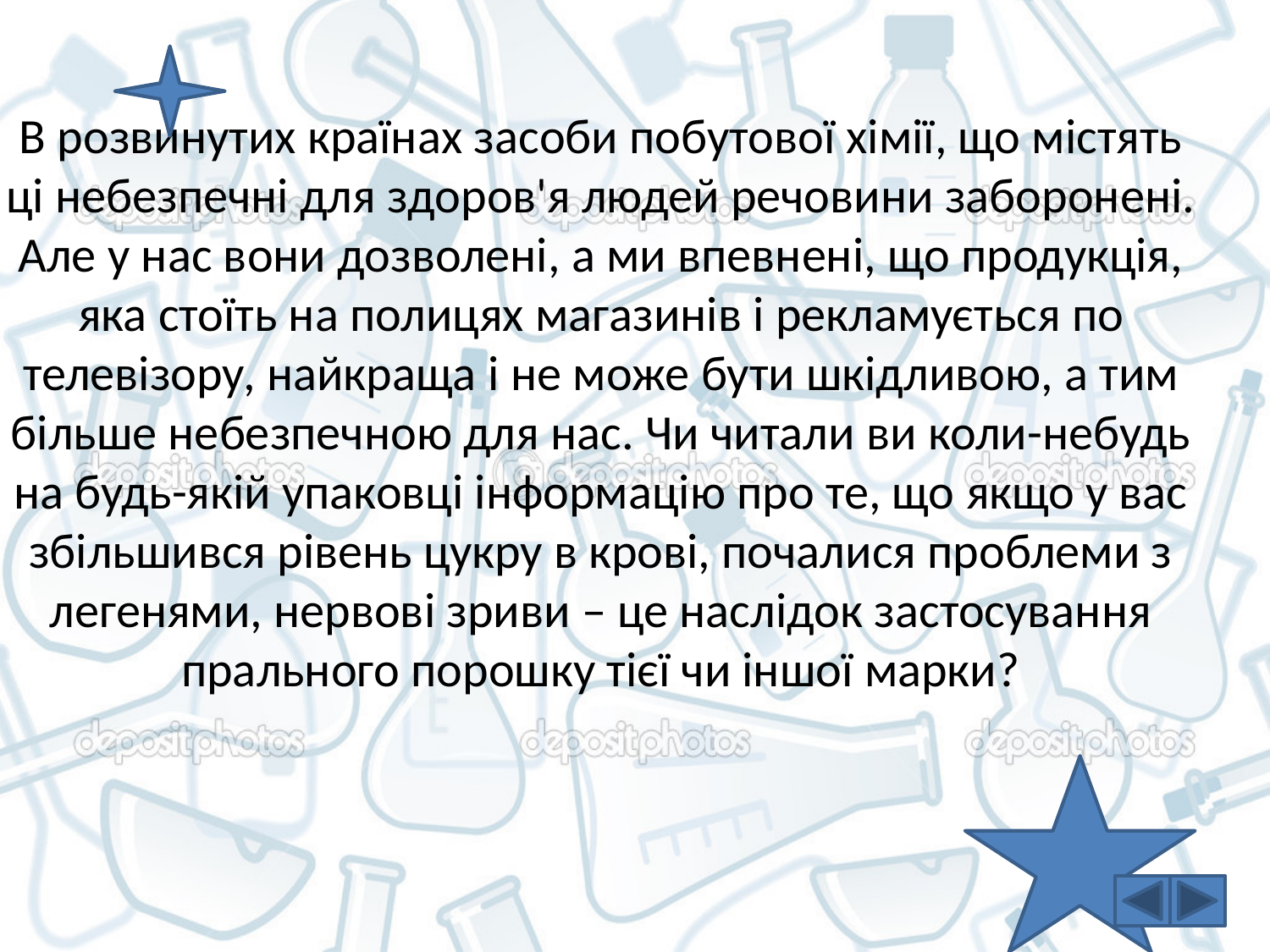

# В розвинутих країнах засоби побутової хімії, що містять ці небезпечні для здоров'я людей речовини заборонені. Але у нас вони дозволені, а ми впевнені, що продукція, яка стоїть на полицях магазинів і рекламується по телевізору, найкраща і не може бути шкідливою, а тим більше небезпечною для нас. Чи читали ви коли-небудь на будь-якій упаковці інформацію про те, що якщо у вас збільшився рівень цукру в крові, почалися проблеми з легенями, нервові зриви – це наслідок застосування прального порошку тієї чи іншої марки?